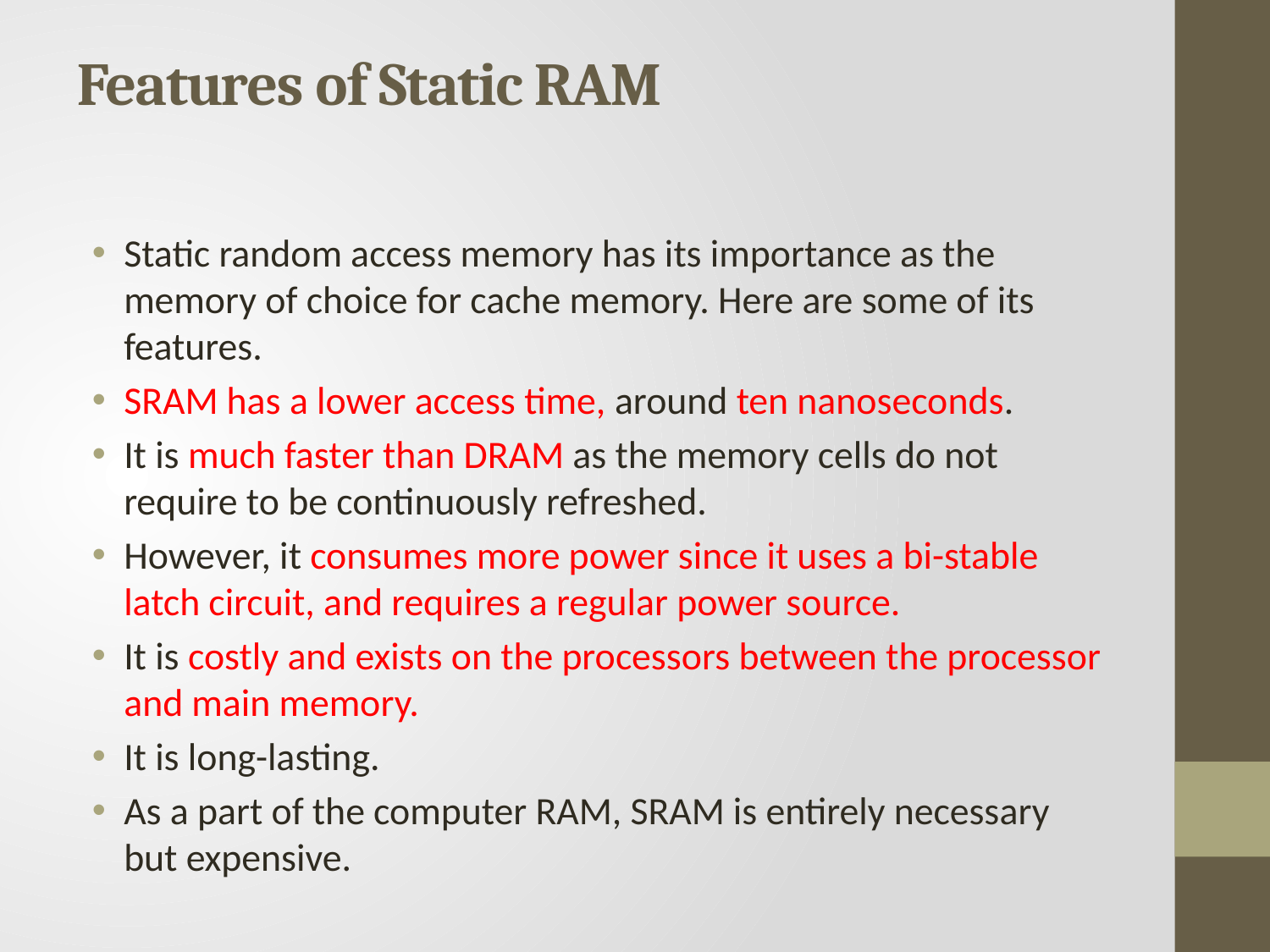

# Features of Static RAM
Static random access memory has its importance as the memory of choice for cache memory. Here are some of its features.
SRAM has a lower access time, around ten nanoseconds.
It is much faster than DRAM as the memory cells do not require to be continuously refreshed.
However, it consumes more power since it uses a bi-stable latch circuit, and requires a regular power source.
It is costly and exists on the processors between the processor and main memory.
It is long-lasting.
As a part of the computer RAM, SRAM is entirely necessary but expensive.